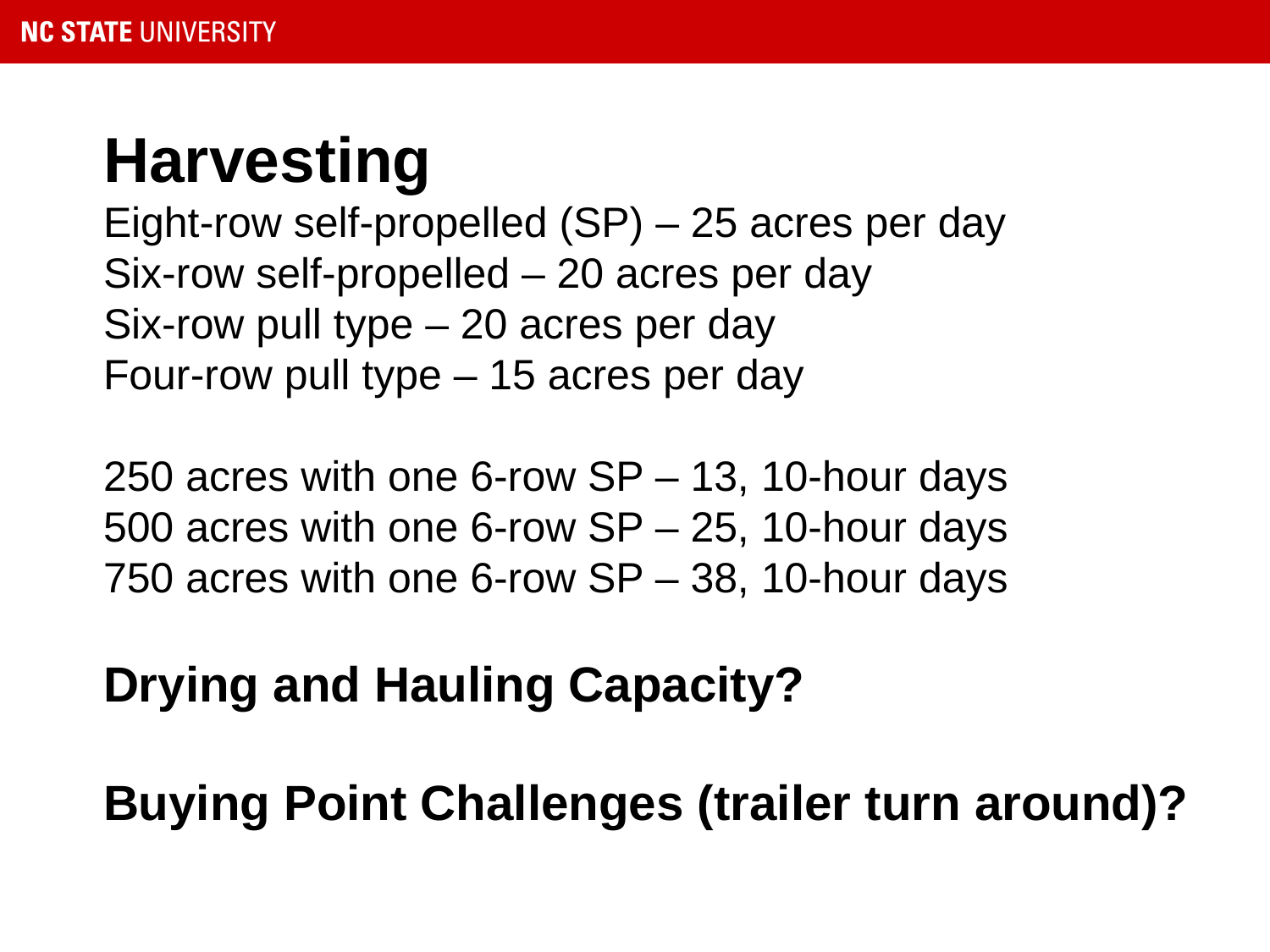

Harvesting
Eight-row self-propelled (SP) – 25 acres per day
Six-row self-propelled – 20 acres per day
Six-row pull type – 20 acres per day
Four-row pull type – 15 acres per day

250 acres with one 6-row SP – 13, 10-hour days
500 acres with one 6-row SP – 25, 10-hour days
750 acres with one 6-row SP – 38, 10-hour days

Drying and Hauling Capacity?

Buying Point Challenges (trailer turn around)?